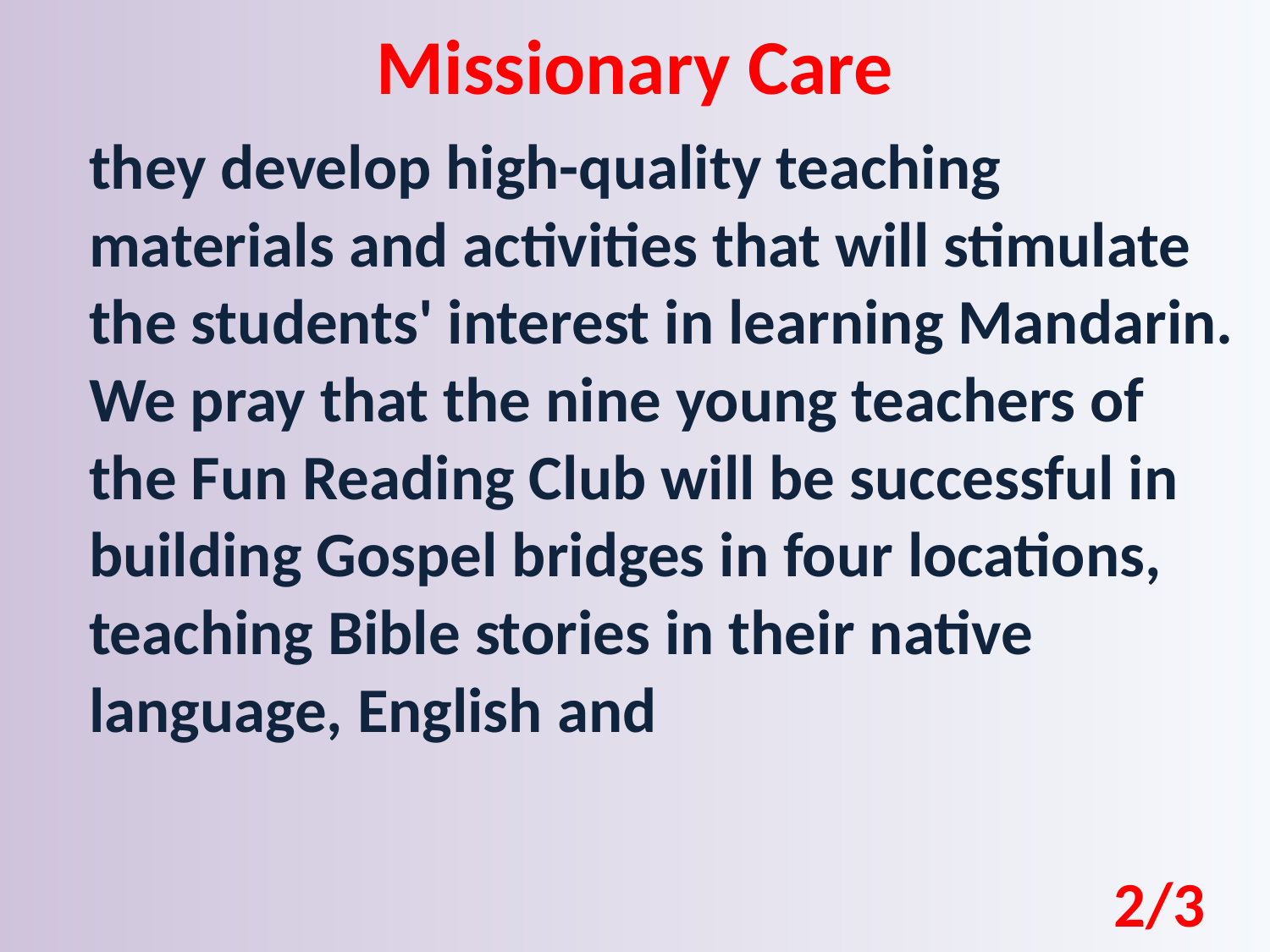

Missionary Care
they develop high-quality teaching materials and activities that will stimulate the students' interest in learning Mandarin. We pray that the nine young teachers of the Fun Reading Club will be successful in building Gospel bridges in four locations, teaching Bible stories in their native language, English and
2/3